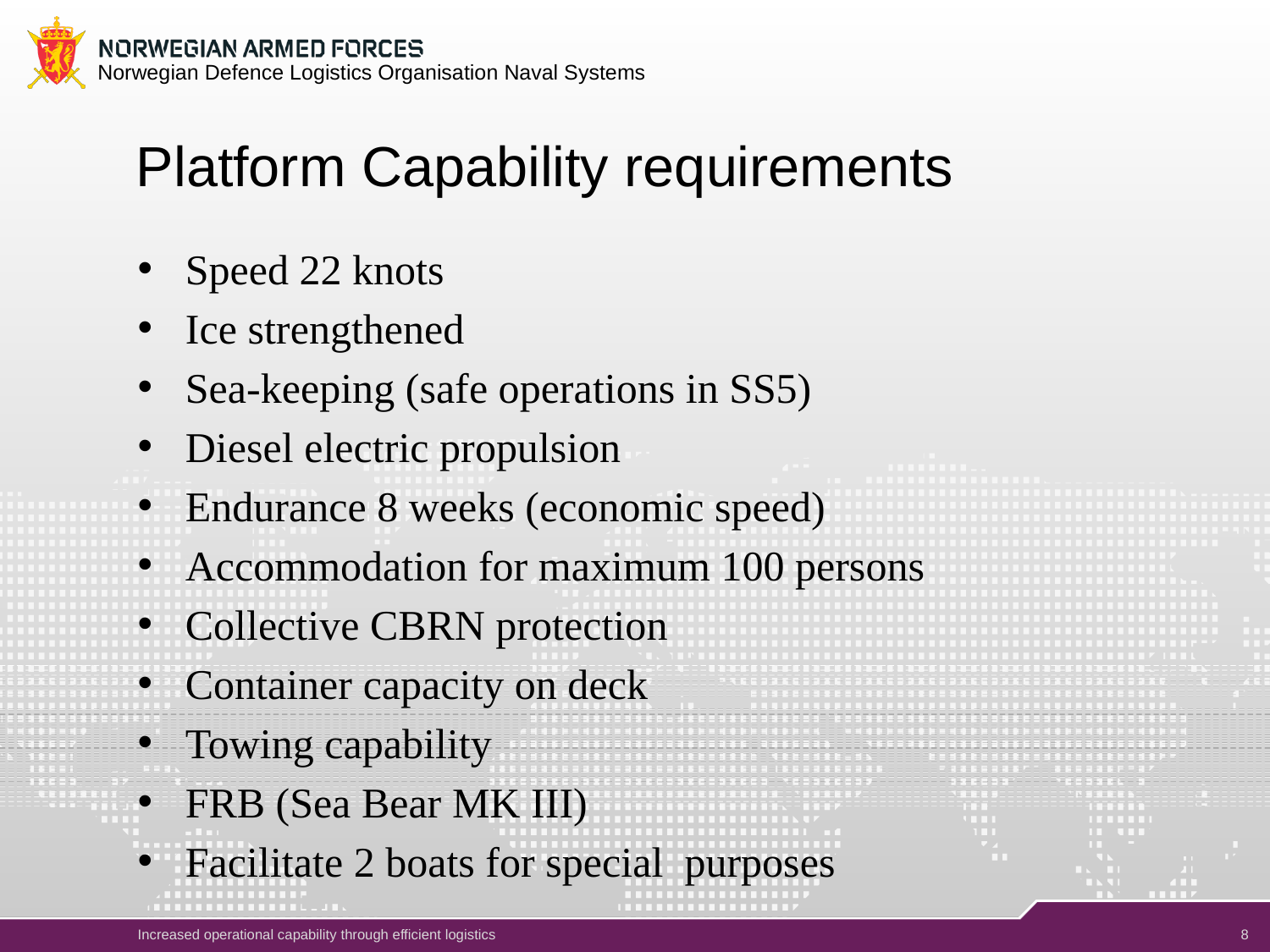

Norwegian Defence Logistics Organisation Naval Systems
# Platform Capability requirements
Speed 22 knots
Ice strengthened
Sea-keeping (safe operations in SS5)
Diesel electric propulsion
Endurance 8 weeks (economic speed)
Accommodation for maximum 100 persons
Collective CBRN protection
Container capacity on deck
Towing capability
FRB (Sea Bear MK III)
Facilitate 2 boats for special  purposes

8